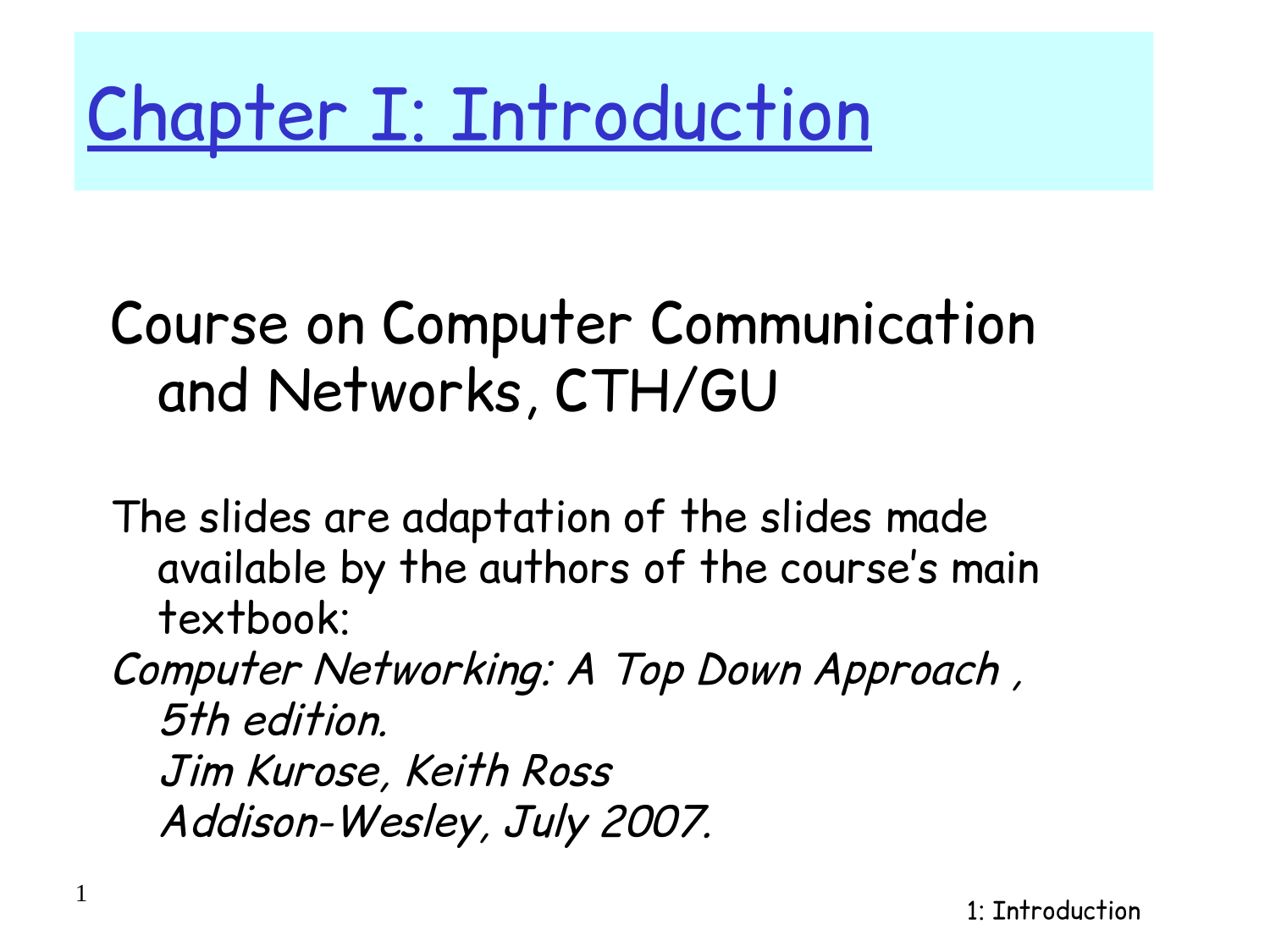

# Chapter I: Introduction
Course on Computer Communication and Networks, CTH/GU

The slides are adaptation of the slides made available by the authors of the course’s main  textbook:
Computer Networking: A Top Down Approach ,
5th edition.
Jim Kurose, Keith Ross
Addison-Wesley, July 2007.
1
1: Introduction